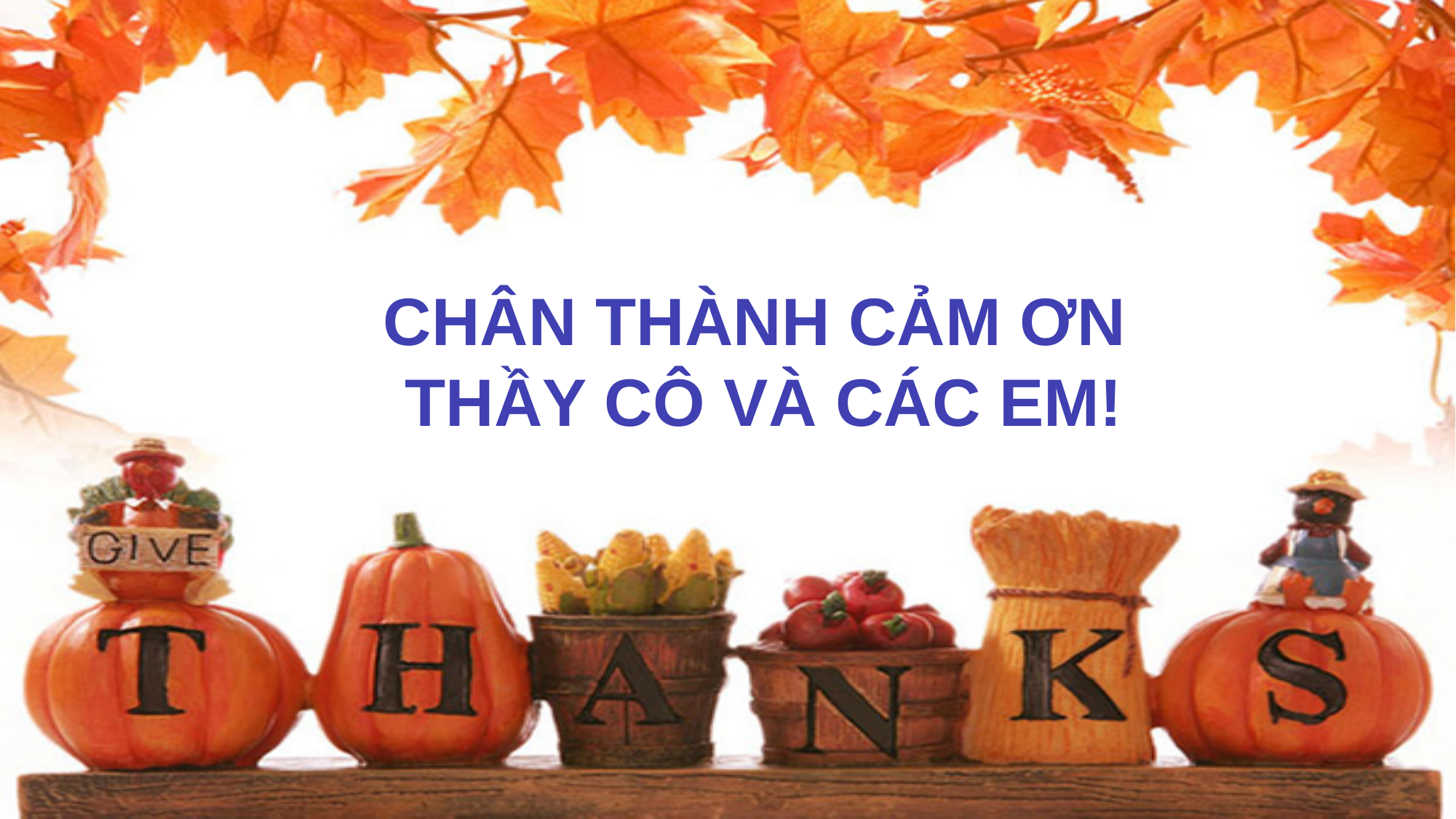

CHÂN THÀNH CẢM ƠN
THẦY CÔ VÀ CÁC EM!